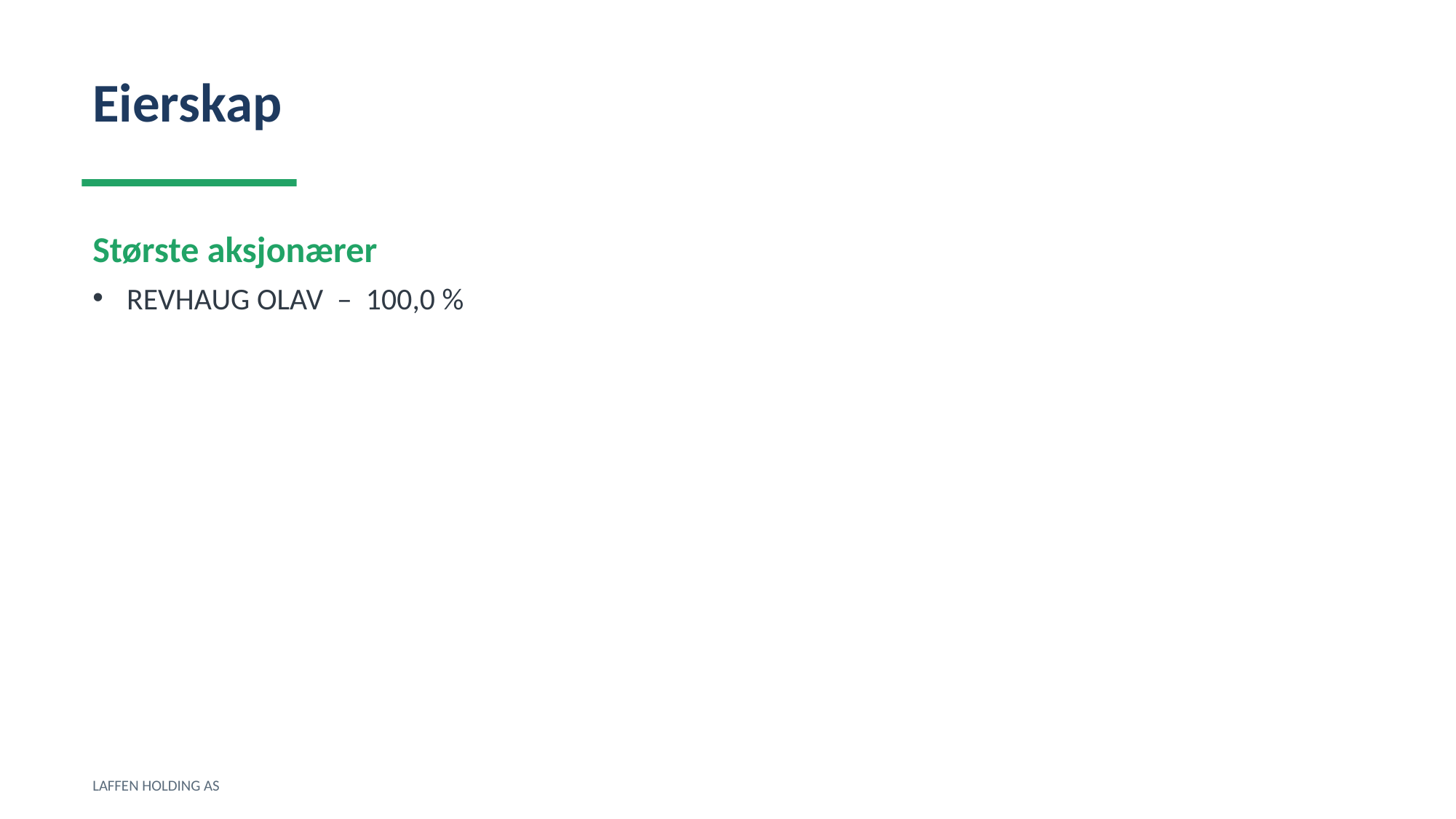

Eierskap

Største aksjonærer
REVHAUG OLAV  –  100,0 %
LAFFEN HOLDING AS